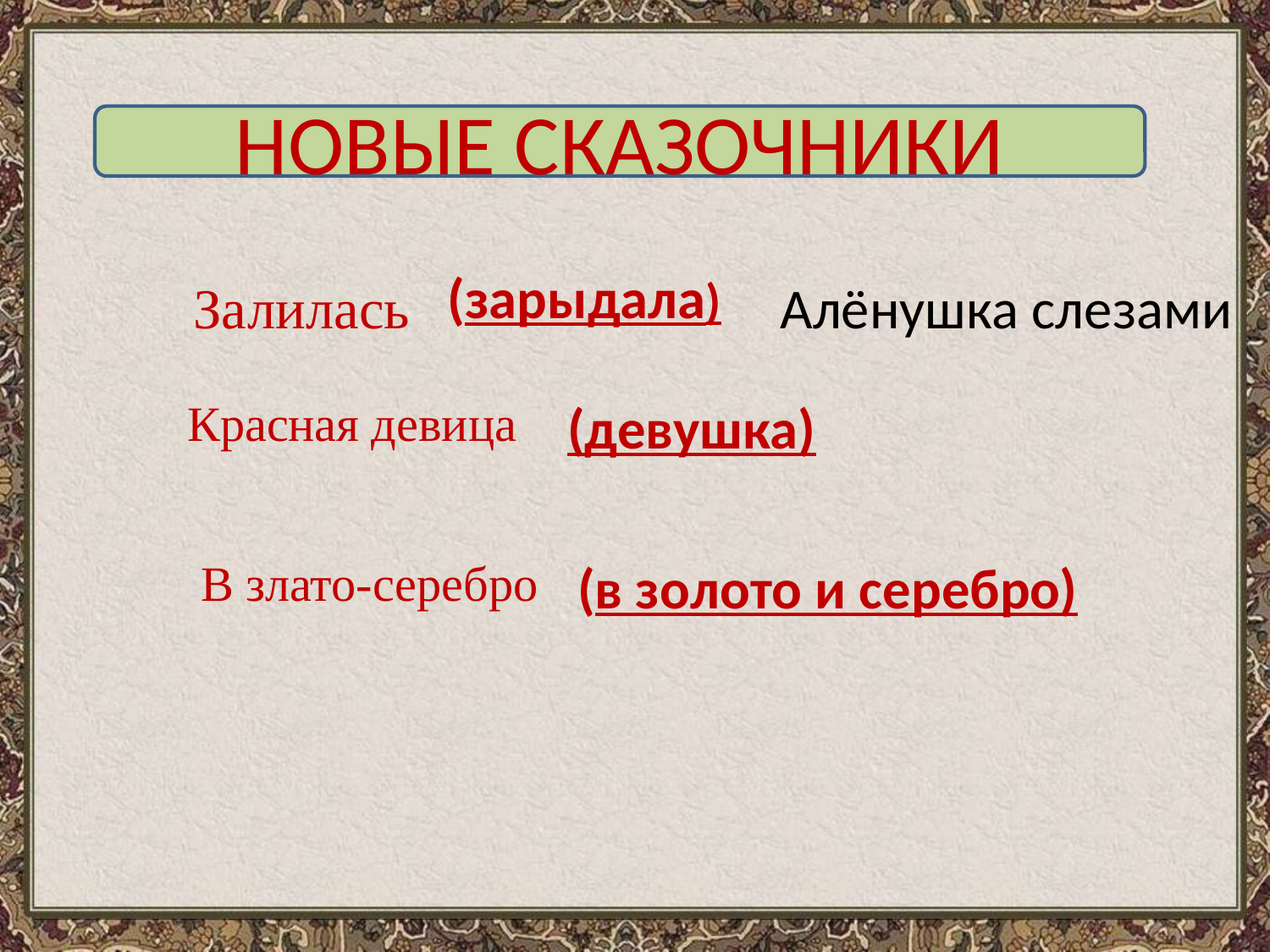

НОВЫЕ СКАЗОЧНИКИ
(зарыдала)
Залилась                             Алёнушка слезами
Красная девица
(девушка)
В злато-серебро
(в золото и серебро)